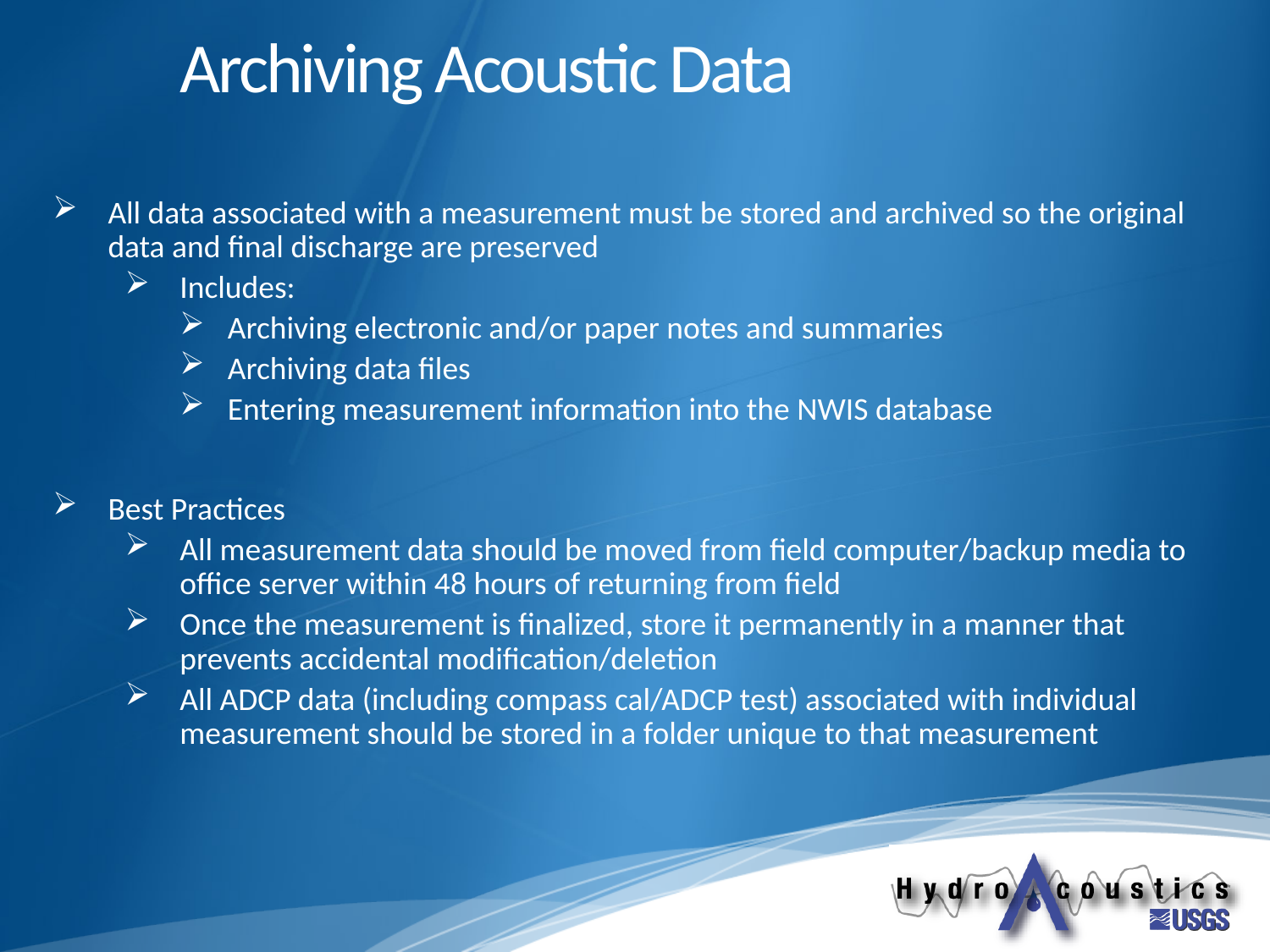

# Archiving Acoustic Data
All data associated with a measurement must be stored and archived so the original data and final discharge are preserved
Includes:
Archiving electronic and/or paper notes and summaries
Archiving data files
Entering measurement information into the NWIS database

Best Practices
All measurement data should be moved from field computer/backup media to office server within 48 hours of returning from field
Once the measurement is finalized, store it permanently in a manner that prevents accidental modification/deletion
All ADCP data (including compass cal/ADCP test) associated with individual measurement should be stored in a folder unique to that measurement